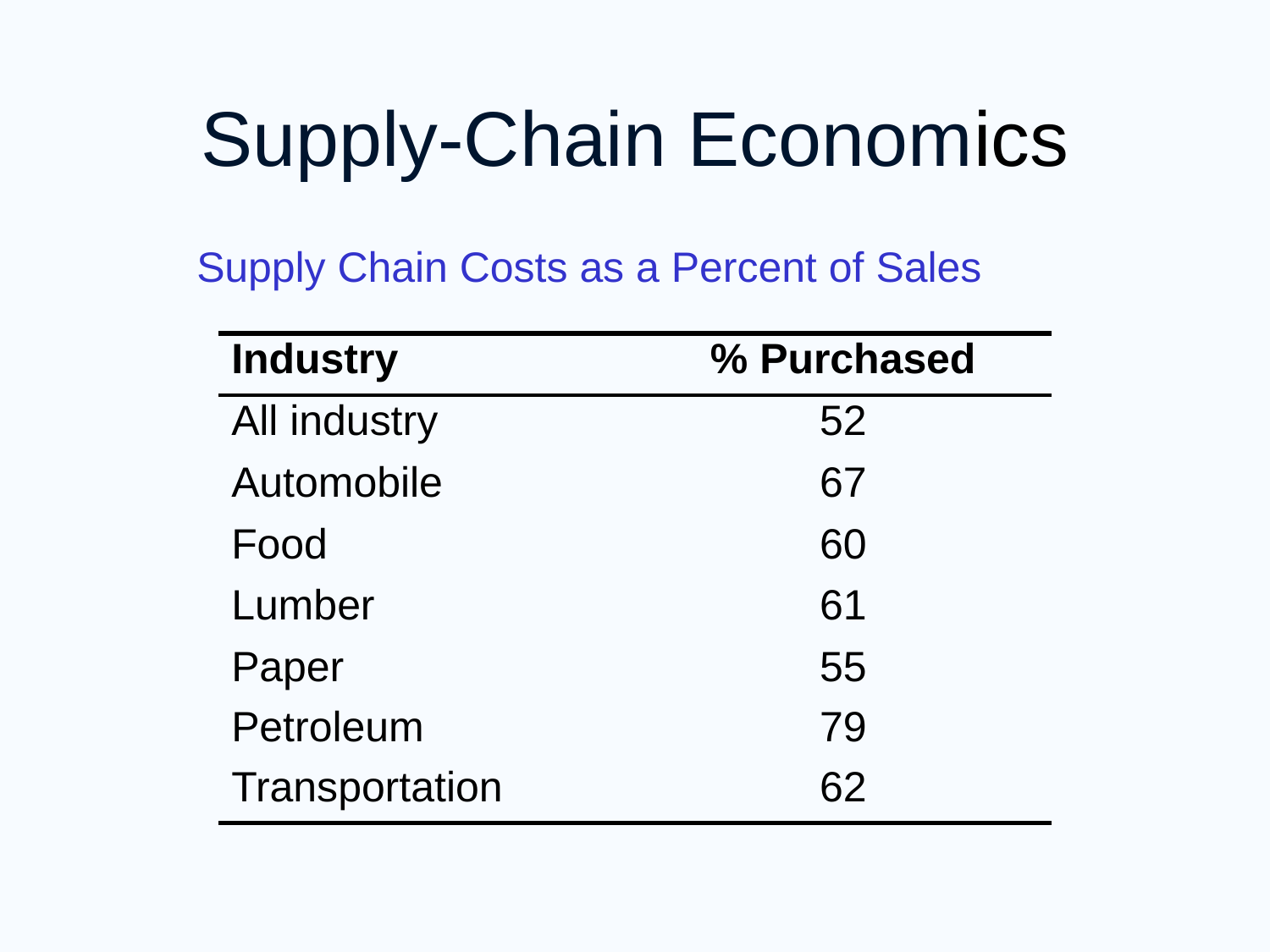

# Supply-Chain Economics
Supply Chain Costs as a Percent of Sales
| Industry | % Purchased |
| --- | --- |
| All industry | 52 |
| Automobile | 67 |
| Food | 60 |
| Lumber | 61 |
| Paper | 55 |
| Petroleum | 79 |
| Transportation | 62 |